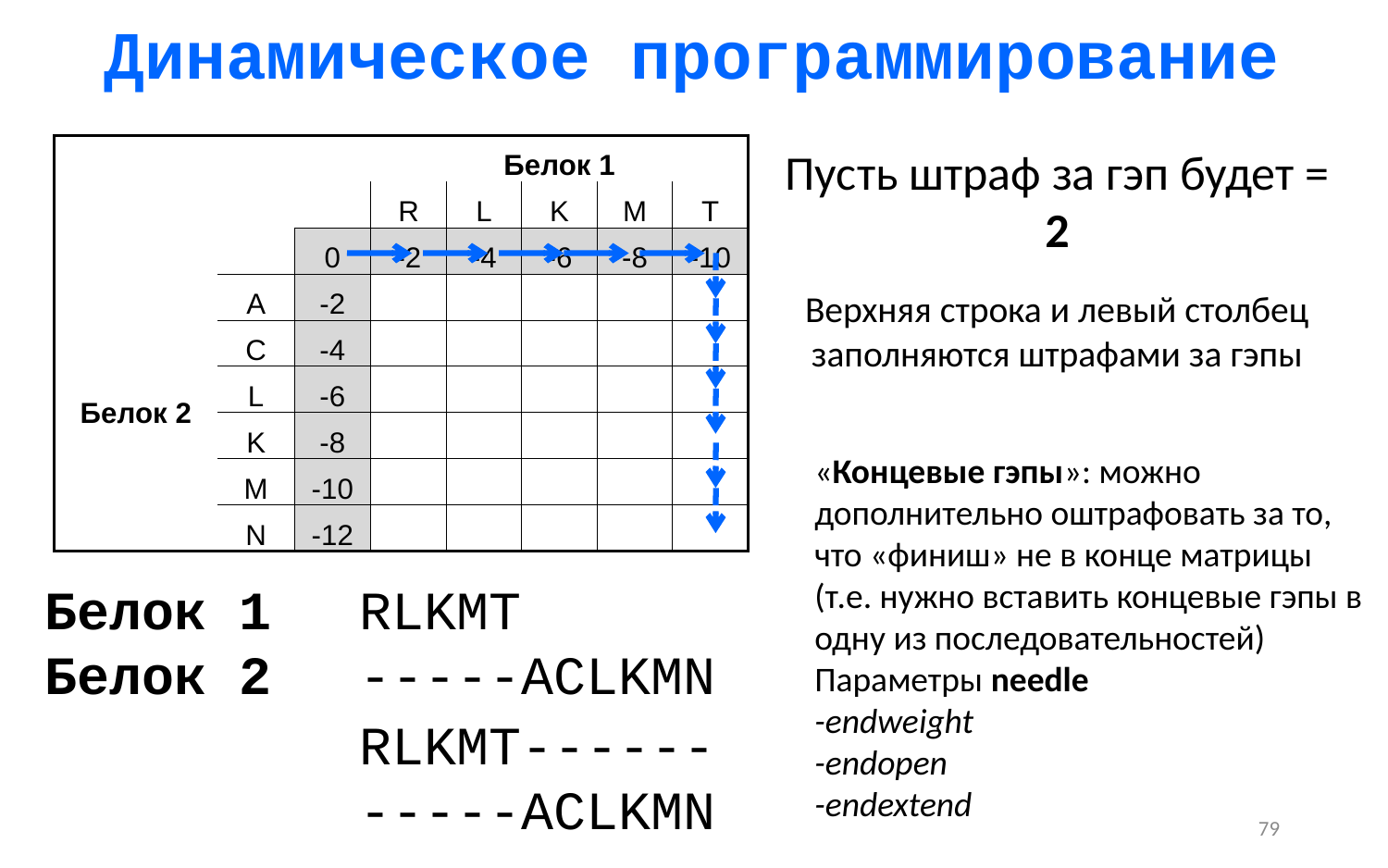

Динамическое программирование
|  |  |  | Белок 1 |  |  |  |  |
| --- | --- | --- | --- | --- | --- | --- | --- |
|  |  |  | R | L | K | M | T |
|  |  | 0 | -2 | -4 | -6 | -8 | -10 |
| Белок 2 | A | -2 |  |  |  |  |  |
|  | C | -4 |  |  |  |  |  |
|  | L | -6 |  |  |  |  |  |
|  | K | -8 |  |  |  |  |  |
|  | M | -10 |  |  |  |  |  |
|  | N | -12 |  |  |  |  |  |
Пусть штраф за гэп будет = 2
Верхняя строка и левый столбец заполняются штрафами за гэпы
«Концевые гэпы»: можно дополнительно оштрафовать за то, что «финиш» не в конце матрицы (т.е. нужно вставить концевые гэпы в одну из последовательностей)
Параметры needle
-endweight
-endopen
-endextend
Белок 1
Белок 2
RLKMT
-----ACLKMN
RLKMT------
-----ACLKMN
79